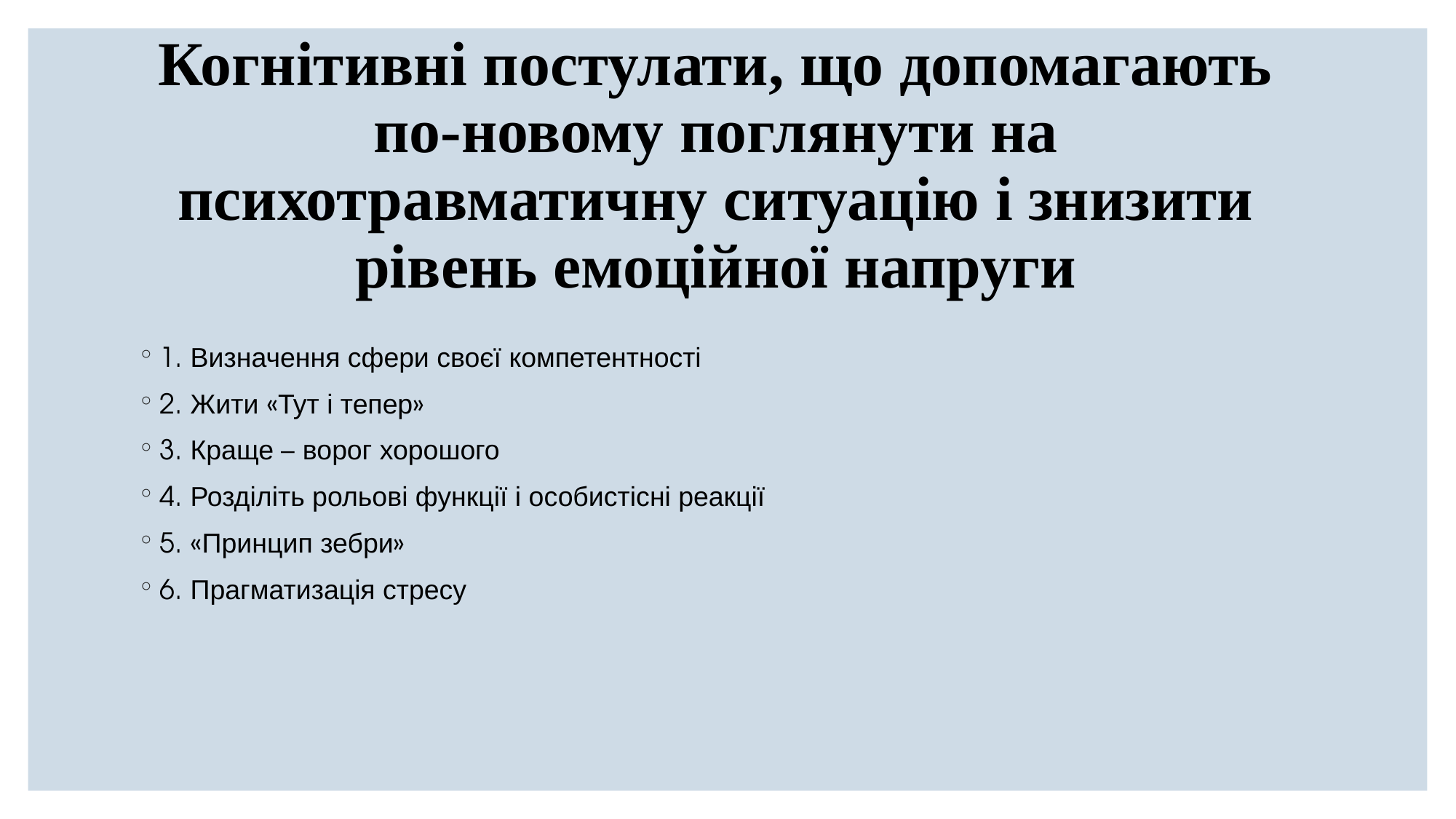

# Когнітивні постулати, що допомагають по-новому поглянути на психотравматичну ситуацію і знизити рівень емоційної напруги
1. Визначення сфери своєї компетентності
2. Жити «Тут і тепер»
3. Краще – ворог хорошого
4. Розділіть рольові функції і особистісні реакції
5. «Принцип зебри»
6. Прагматизація стресу